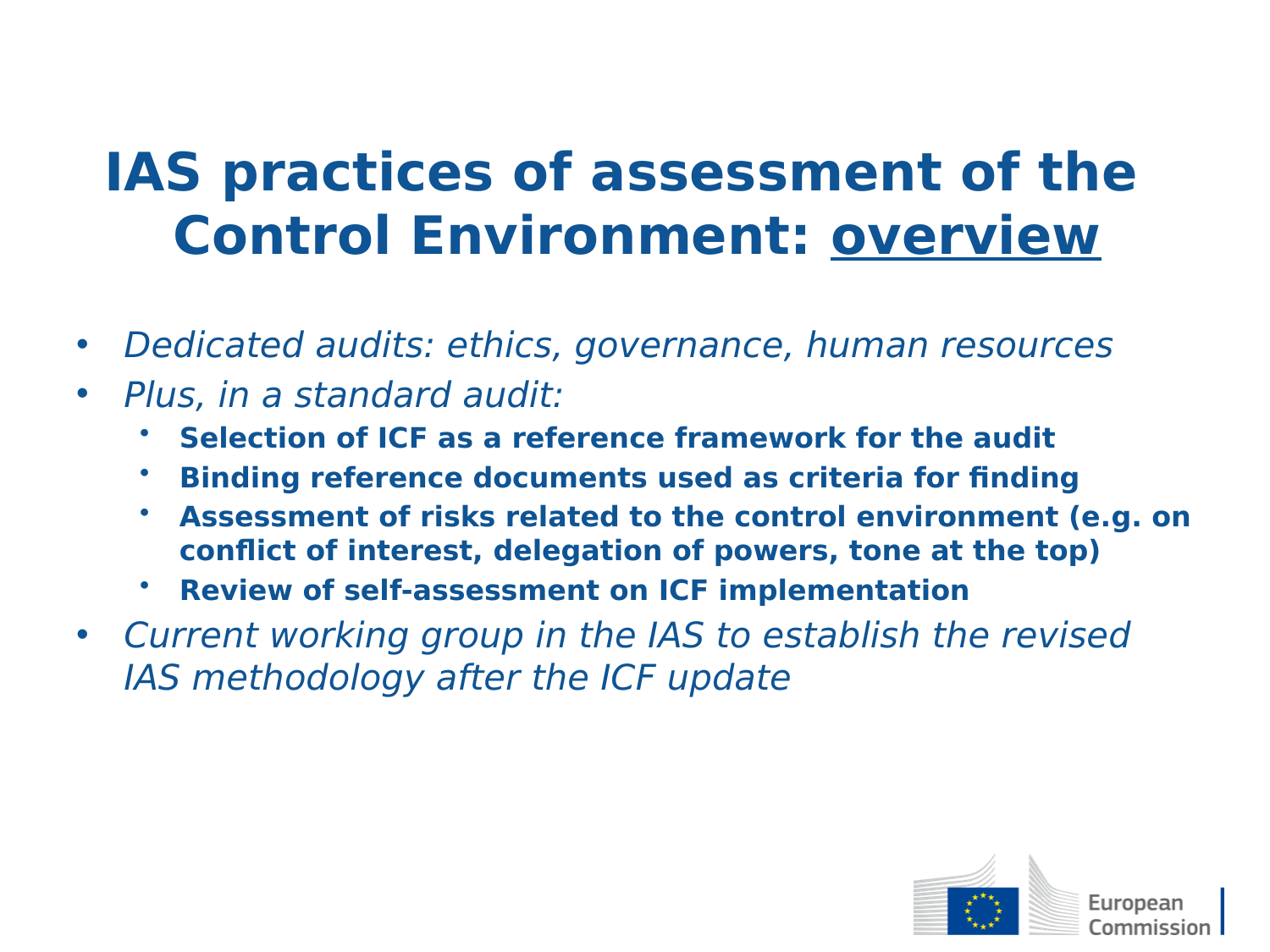

# IAS practices of assessment of the Control Environment: overview
Dedicated audits: ethics, governance, human resources
Plus, in a standard audit:
Selection of ICF as a reference framework for the audit
Binding reference documents used as criteria for finding
Assessment of risks related to the control environment (e.g. on conflict of interest, delegation of powers, tone at the top)
Review of self-assessment on ICF implementation
Current working group in the IAS to establish the revised IAS methodology after the ICF update